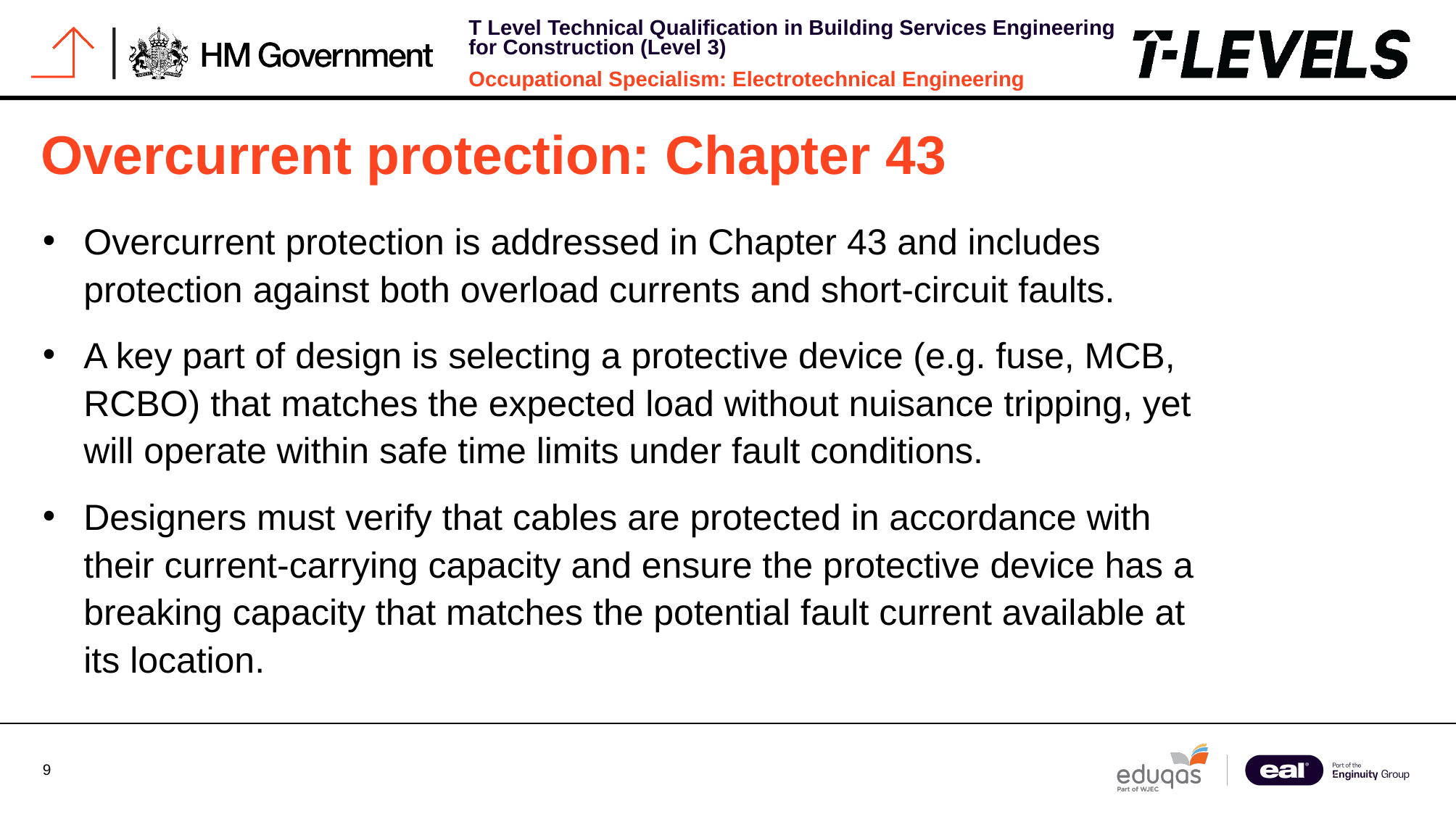

# Overcurrent protection: Chapter 43
Overcurrent protection is addressed in Chapter 43 and includes protection against both overload currents and short-circuit faults.
A key part of design is selecting a protective device (e.g. fuse, MCB, RCBO) that matches the expected load without nuisance tripping, yet will operate within safe time limits under fault conditions.
Designers must verify that cables are protected in accordance with their current-carrying capacity and ensure the protective device has a breaking capacity that matches the potential fault current available at its location.